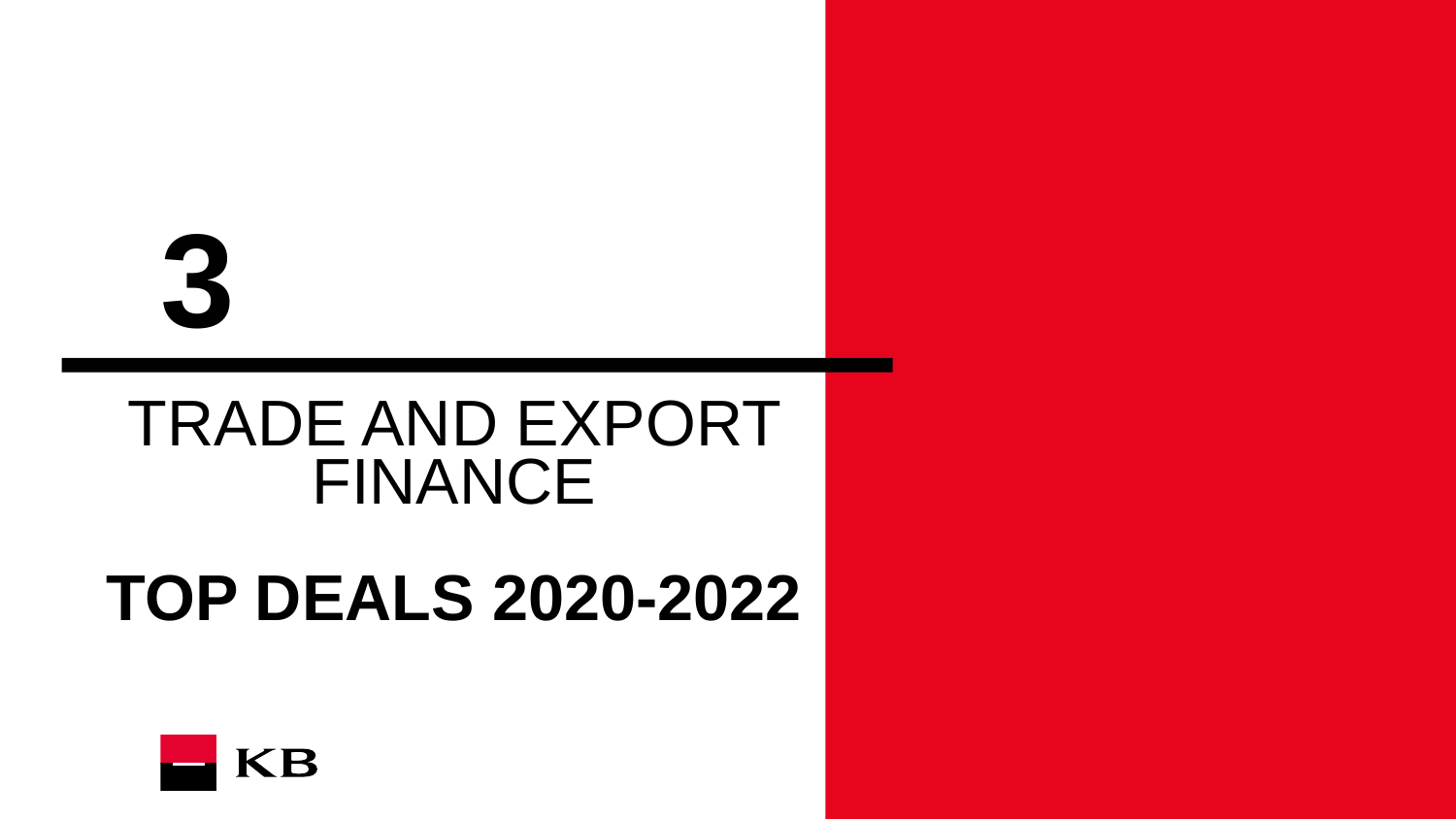

3
# Trade and export finance ToP Deals 2020-2022